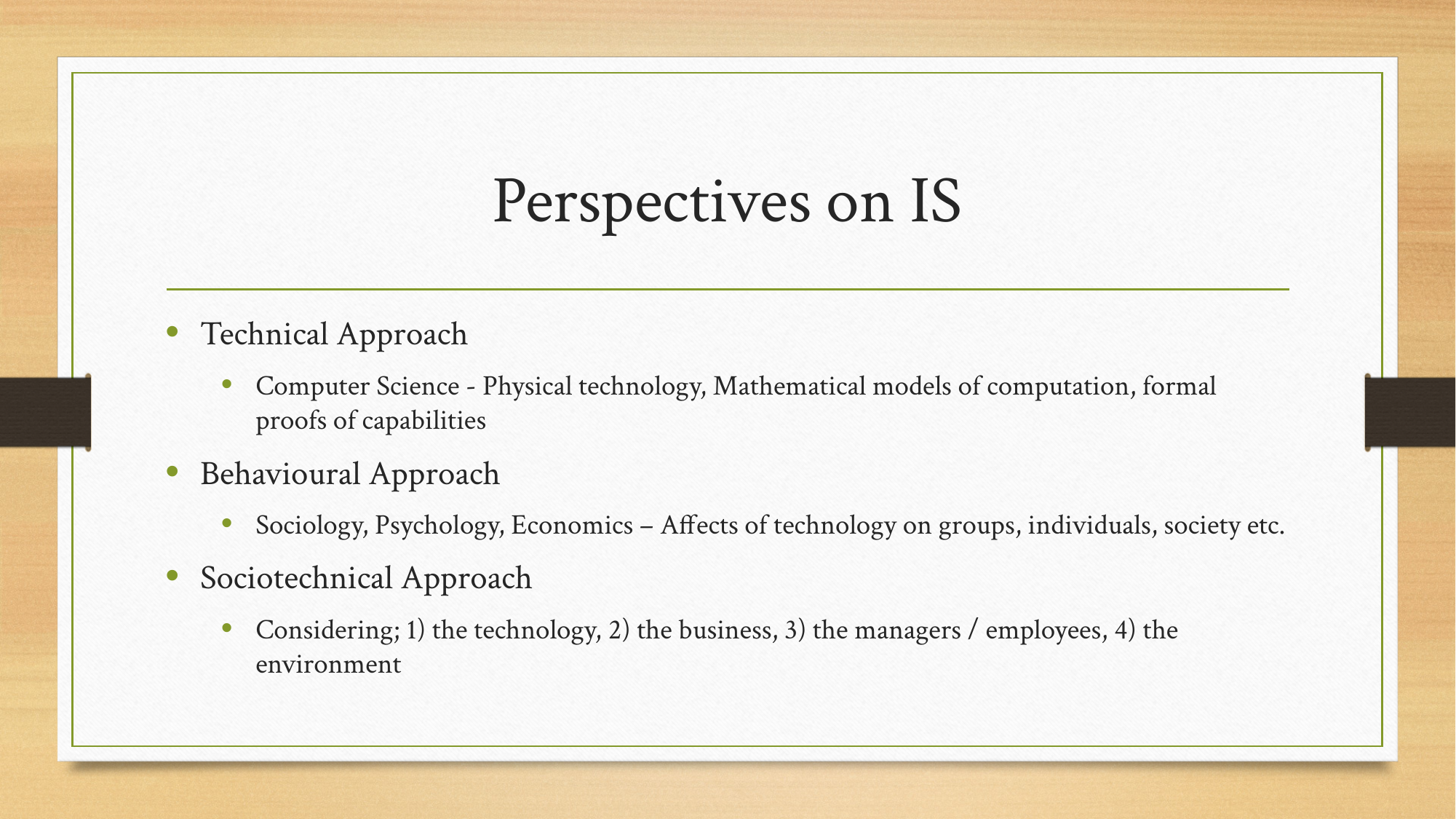

# Perspectives on IS
Technical Approach
Computer Science - Physical technology, Mathematical models of computation, formal proofs of capabilities
Behavioural Approach
Sociology, Psychology, Economics – Affects of technology on groups, individuals, society etc.
Sociotechnical Approach
Considering; 1) the technology, 2) the business, 3) the managers / employees, 4) the environment